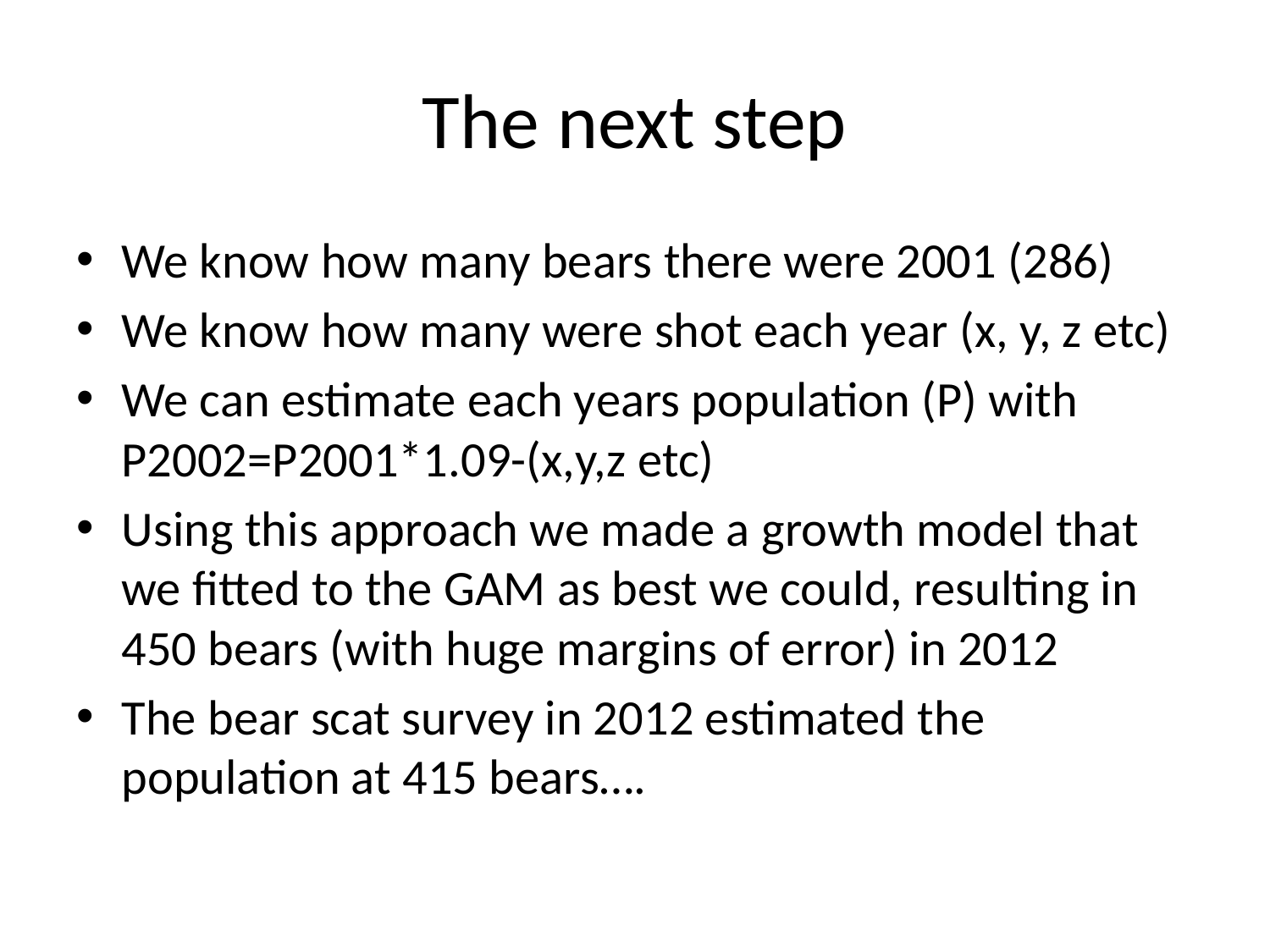

# The next step
We know how many bears there were 2001 (286)
We know how many were shot each year (x, y, z etc)
We can estimate each years population (P) with P2002=P2001*1.09-(x,y,z etc)
Using this approach we made a growth model that we fitted to the GAM as best we could, resulting in 450 bears (with huge margins of error) in 2012
The bear scat survey in 2012 estimated the population at 415 bears….